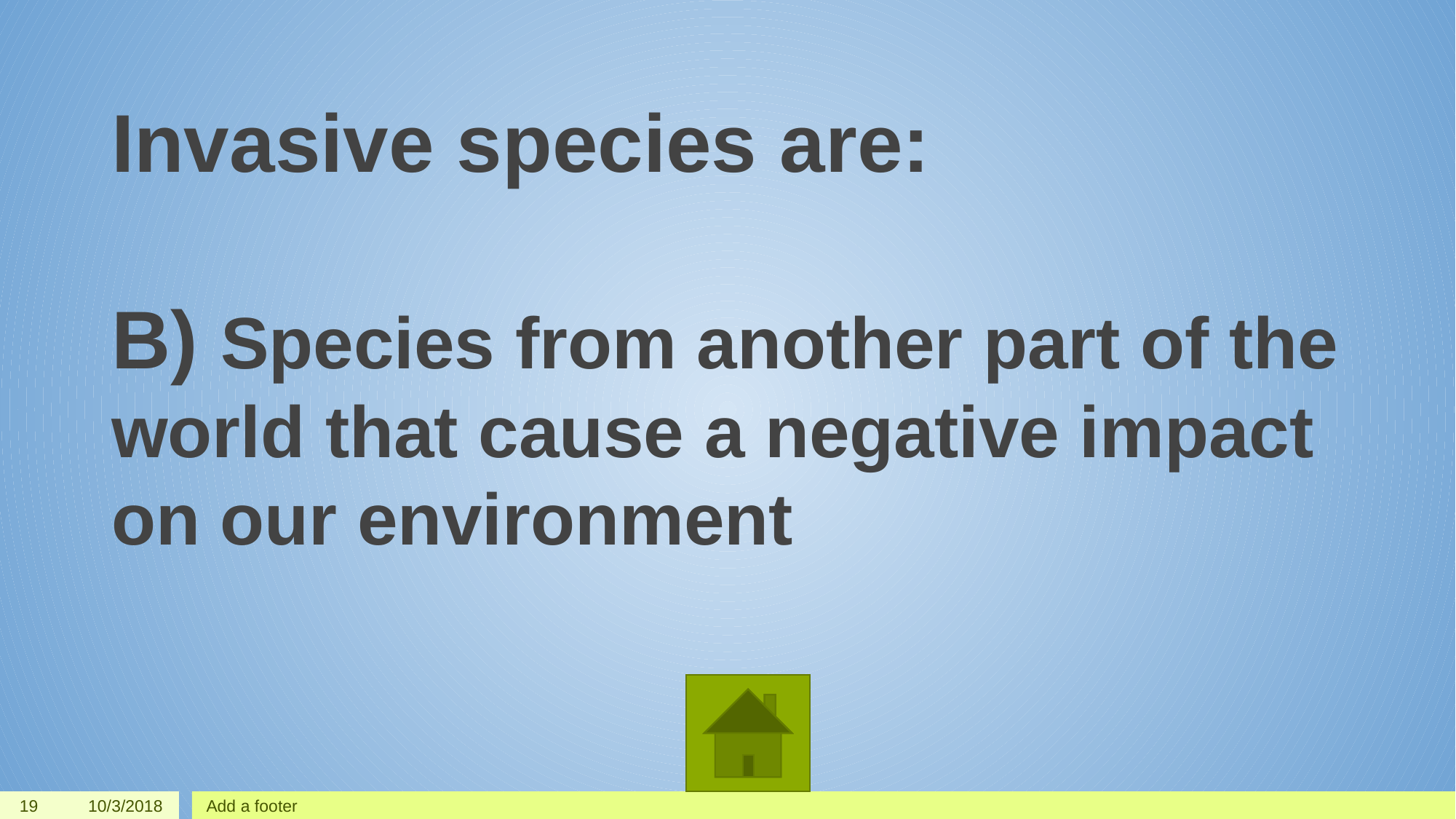

Invasive species are:

B) Species from another part of the world that cause a negative impact on our environment

19
10/3/2018
Add a footer